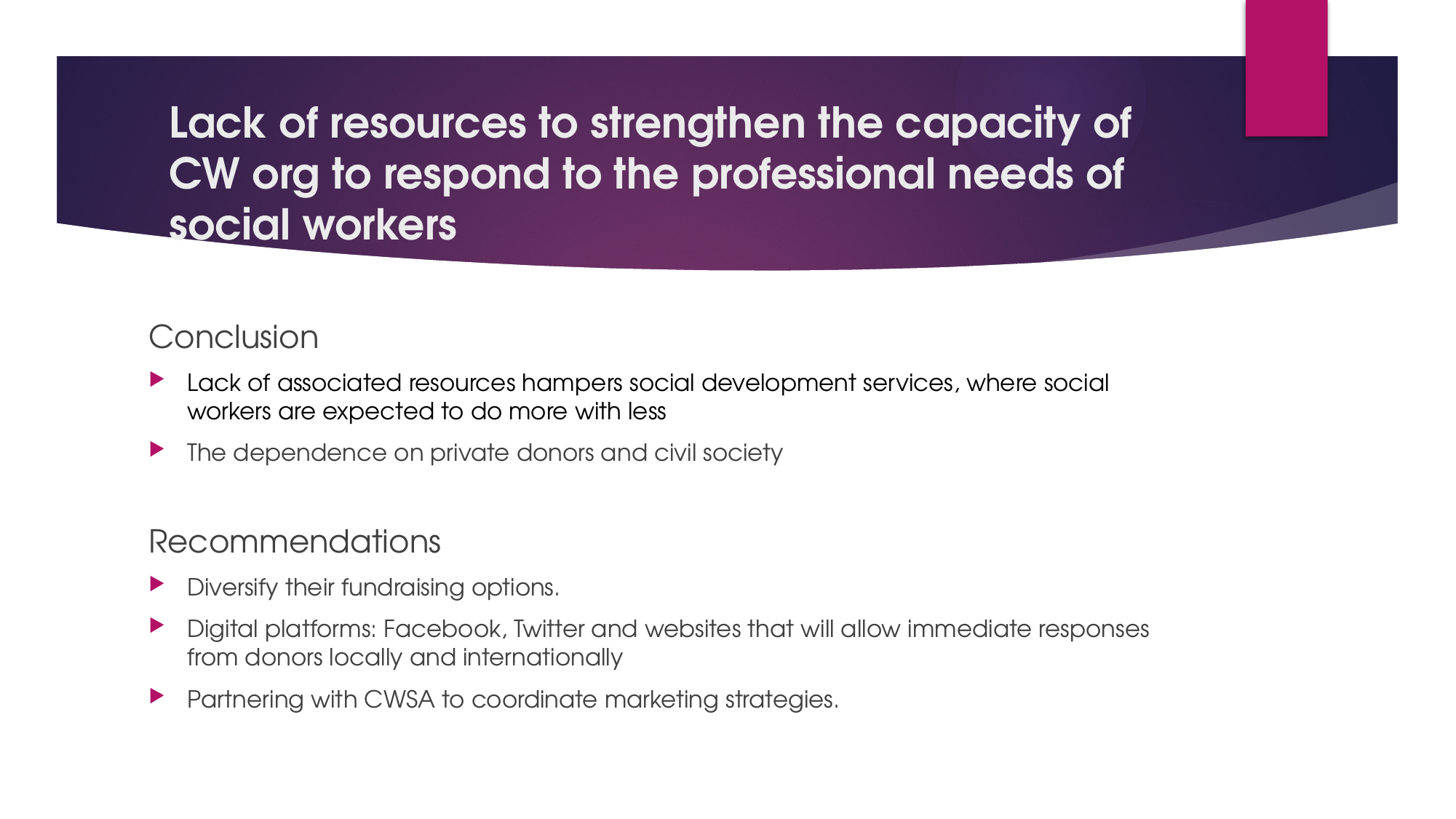

# Lack of resources to strengthen the capacity of CW org to respond to the professional needs of social workers
Conclusion
Lack of associated resources hampers social development services, where social workers are expected to do more with less
The dependence on private donors and civil society

Recommendations
Diversify their fundraising options.
Digital platforms: Facebook, Twitter and websites that will allow immediate responses from donors locally and internationally
Partnering with CWSA to coordinate marketing strategies.